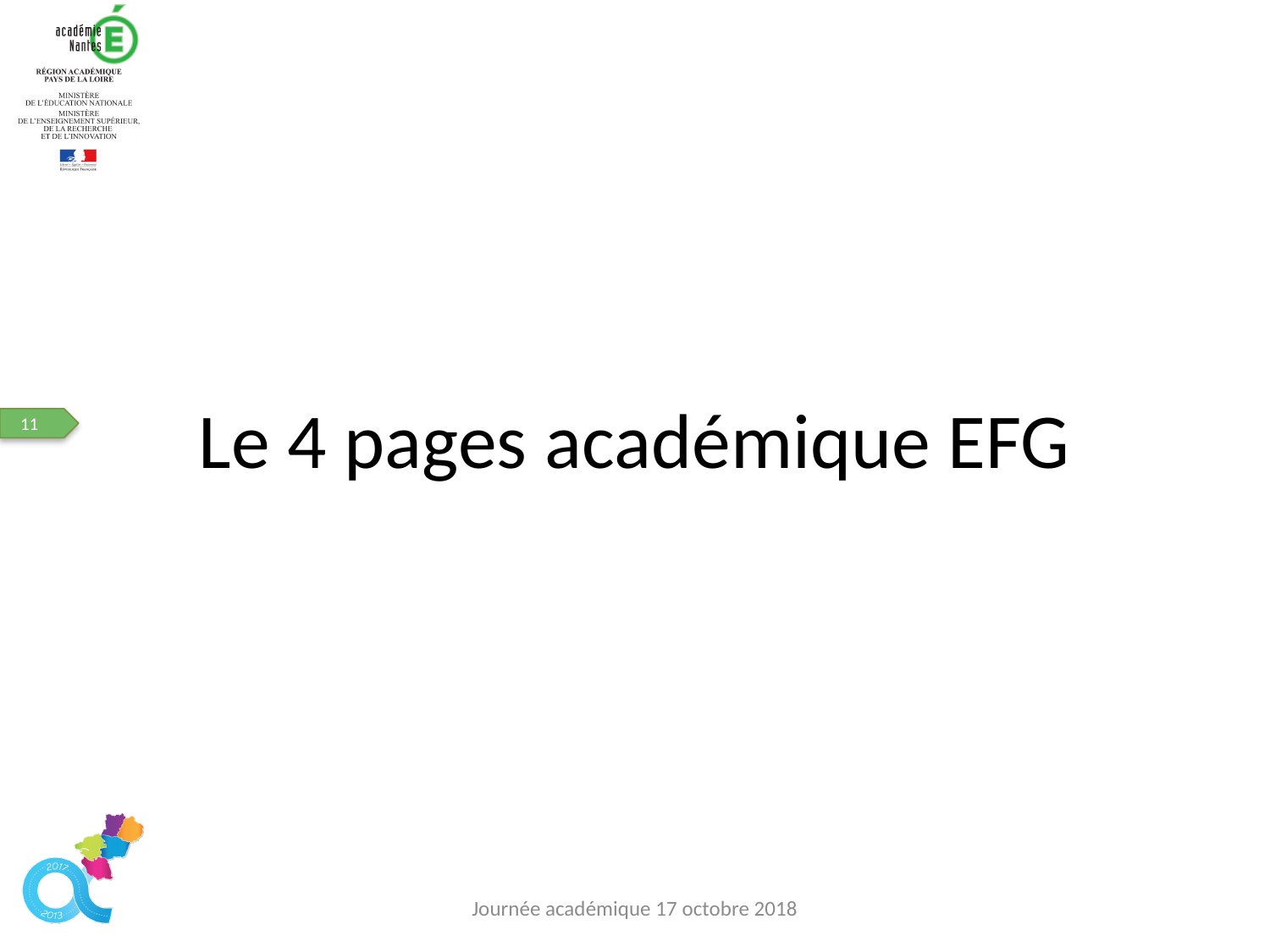

# Le 4 pages académique EFG
Journée académique 17 octobre 2018